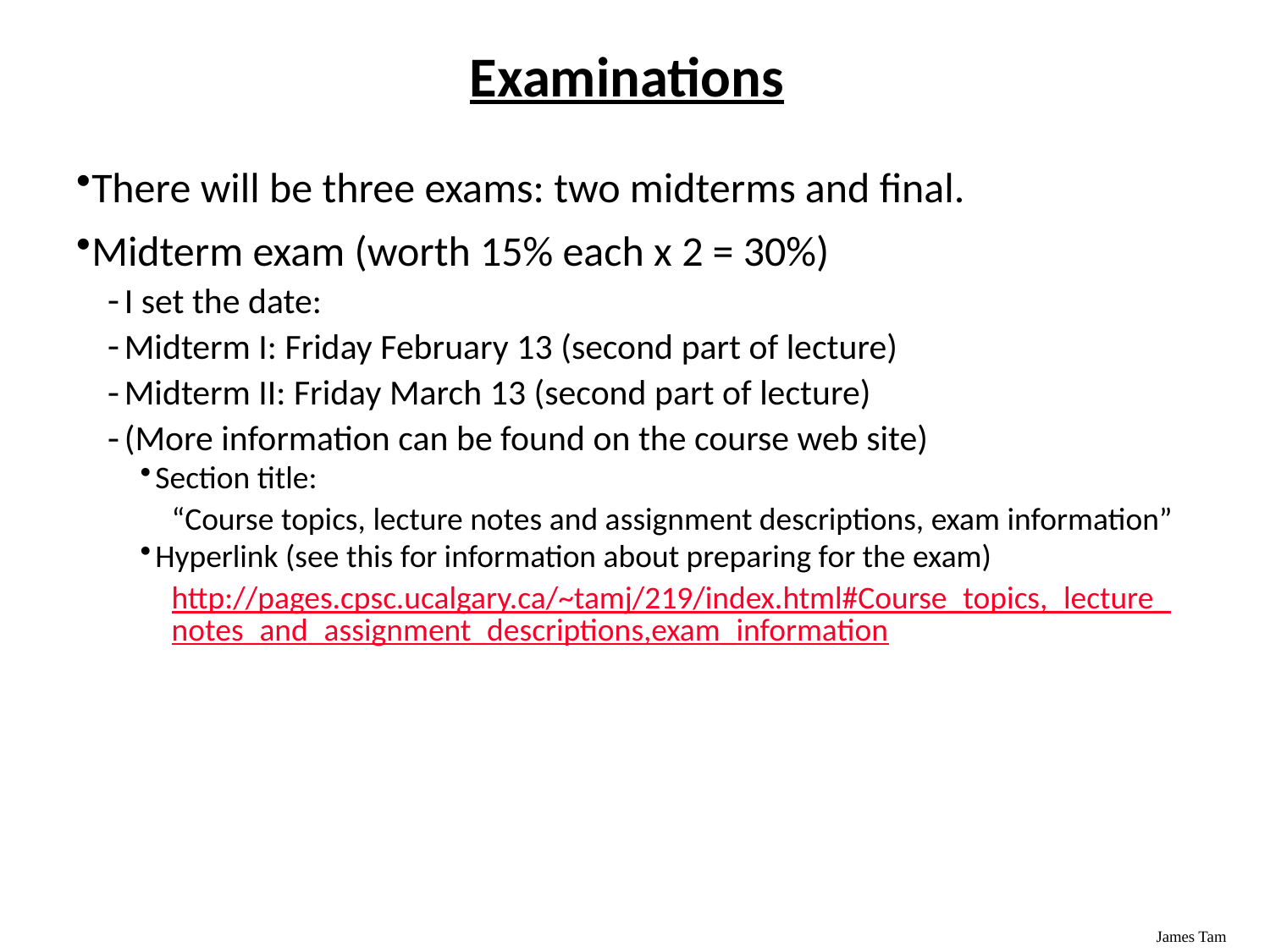

# Examinations
There will be three exams: two midterms and final.
Midterm exam (worth 15% each x 2 = 30%)
I set the date:
Midterm I: Friday February 13 (second part of lecture)
Midterm II: Friday March 13 (second part of lecture)
(More information can be found on the course web site)
Section title:
“Course topics, lecture notes and assignment descriptions, exam information”
Hyperlink (see this for information about preparing for the exam)
http://pages.cpsc.ucalgary.ca/~tamj/219/index.html#Course_topics,_lecture_notes_and_assignment_descriptions,exam_information